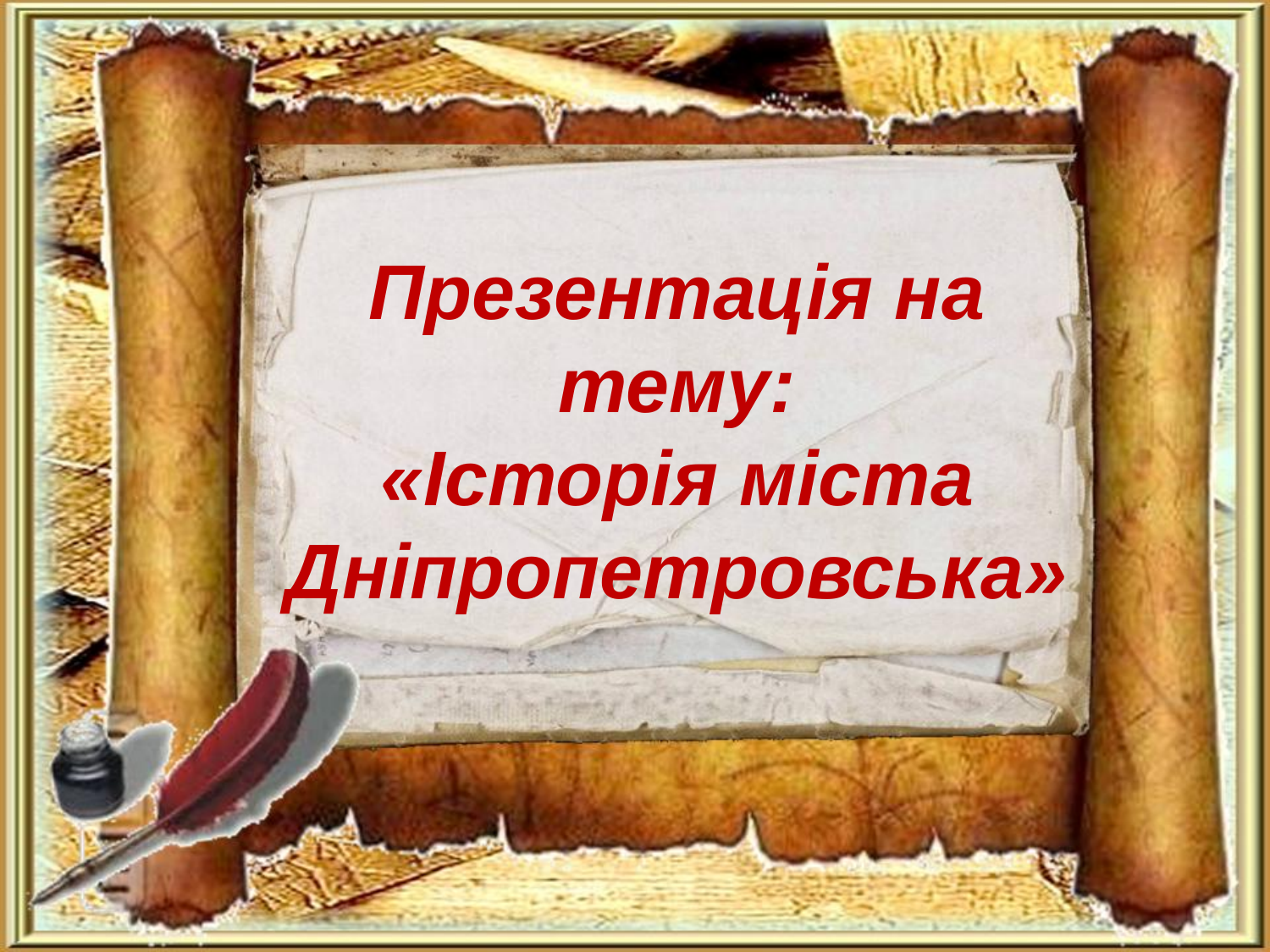

# Презентація на тему: «Історія міста Дніпропетровська»